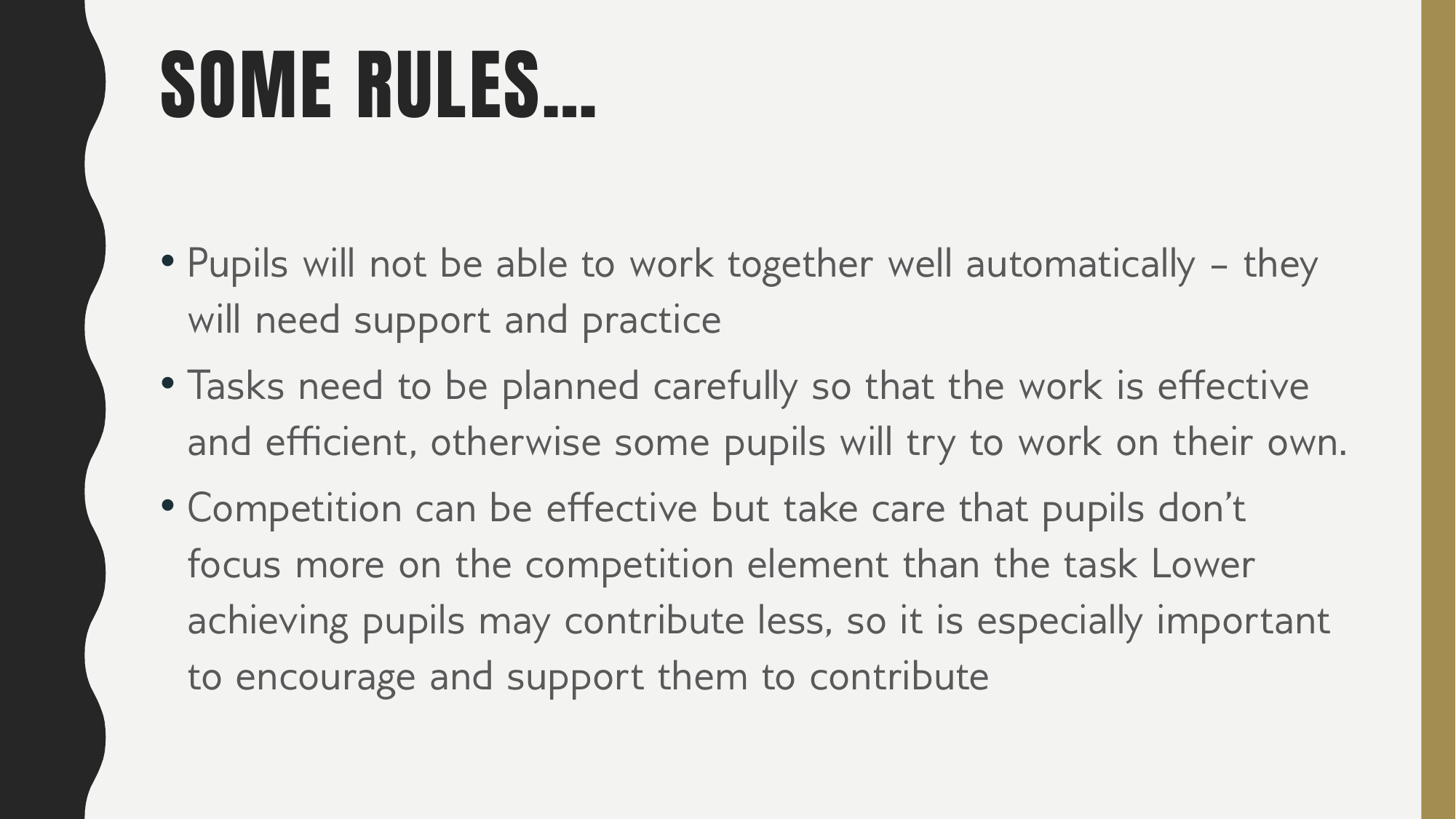

# Some rules…
Pupils will not be able to work together well automatically – they will need support and practice
Tasks need to be planned carefully so that the work is effective and efficient, otherwise some pupils will try to work on their own.
Competition can be effective but take care that pupils don’t focus more on the competition element than the task Lower achieving pupils may contribute less, so it is especially important to encourage and support them to contribute